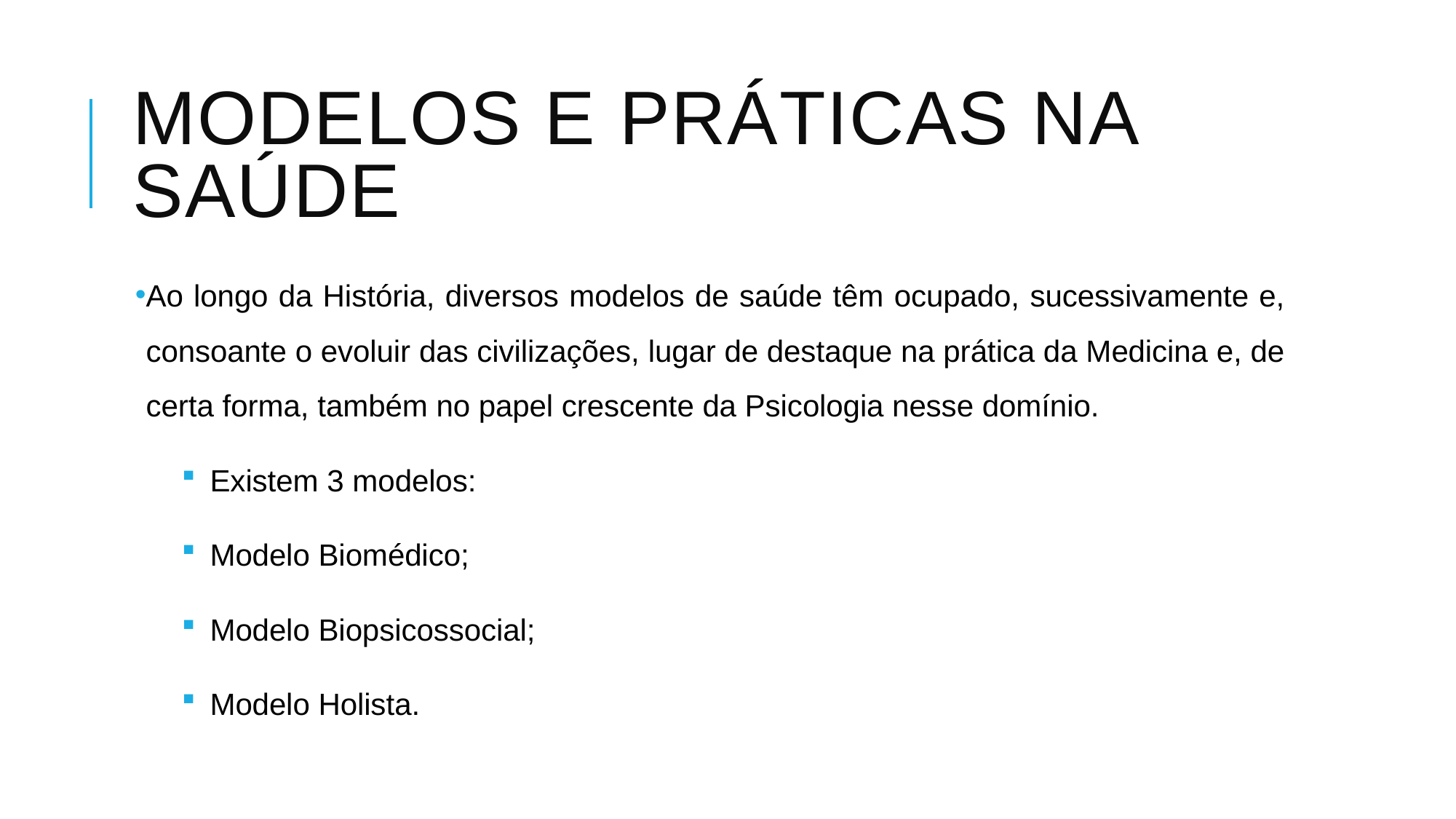

# Modelos e Práticas na Saúde
Ao longo da História, diversos modelos de saúde têm ocupado, sucessivamente e, consoante o evoluir das civilizações, lugar de destaque na prática da Medicina e, de certa forma, também no papel crescente da Psicologia nesse domínio.
Existem 3 modelos:
Modelo Biomédico;
Modelo Biopsicossocial;
Modelo Holista.